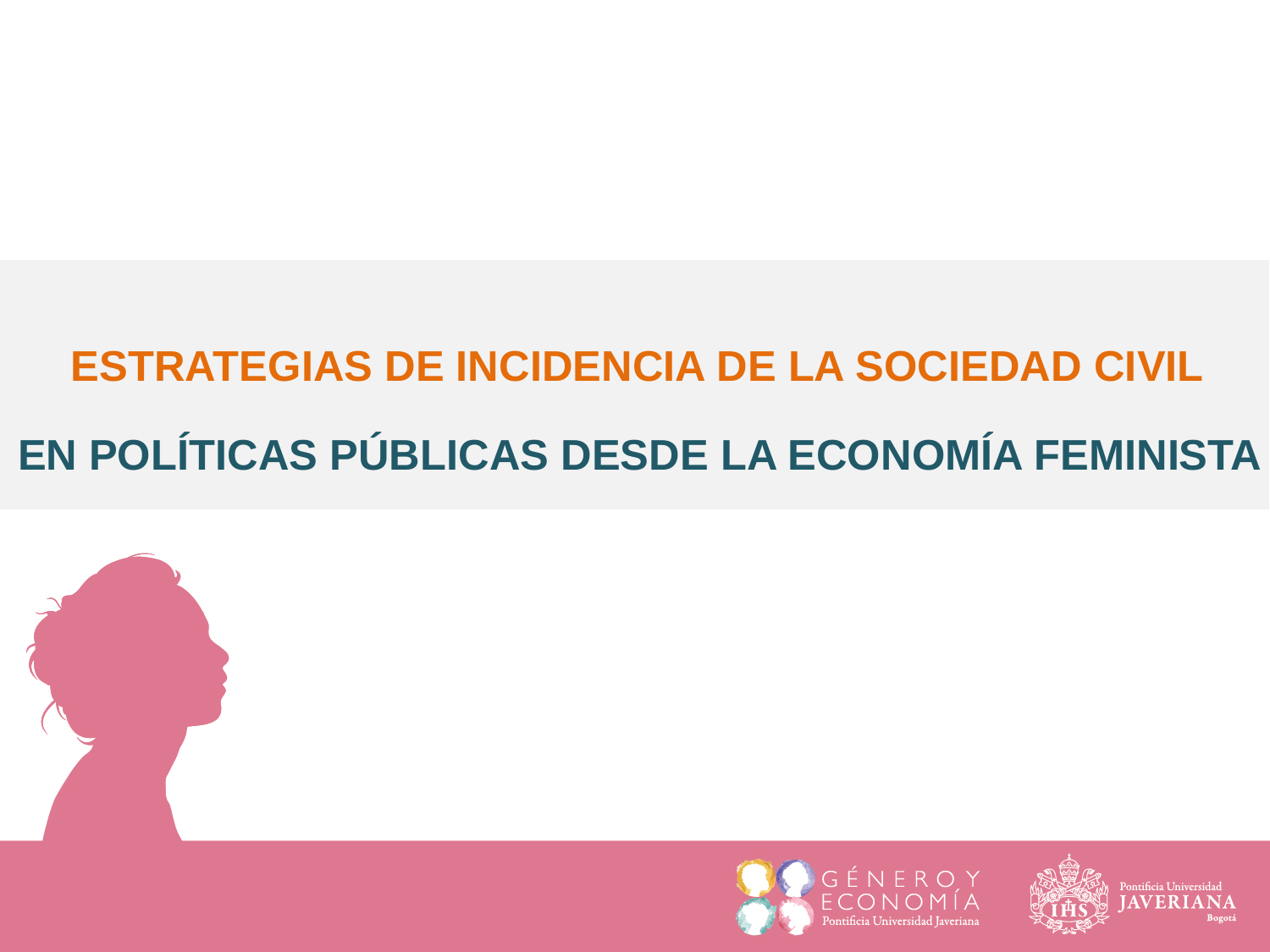

ESTRATEGIAS DE INCIDENCIA DE LA SOCIEDAD CIVIL
 EN POLÍTICAS PÚBLICAS DESDE LA ECONOMÍA FEMINISTA